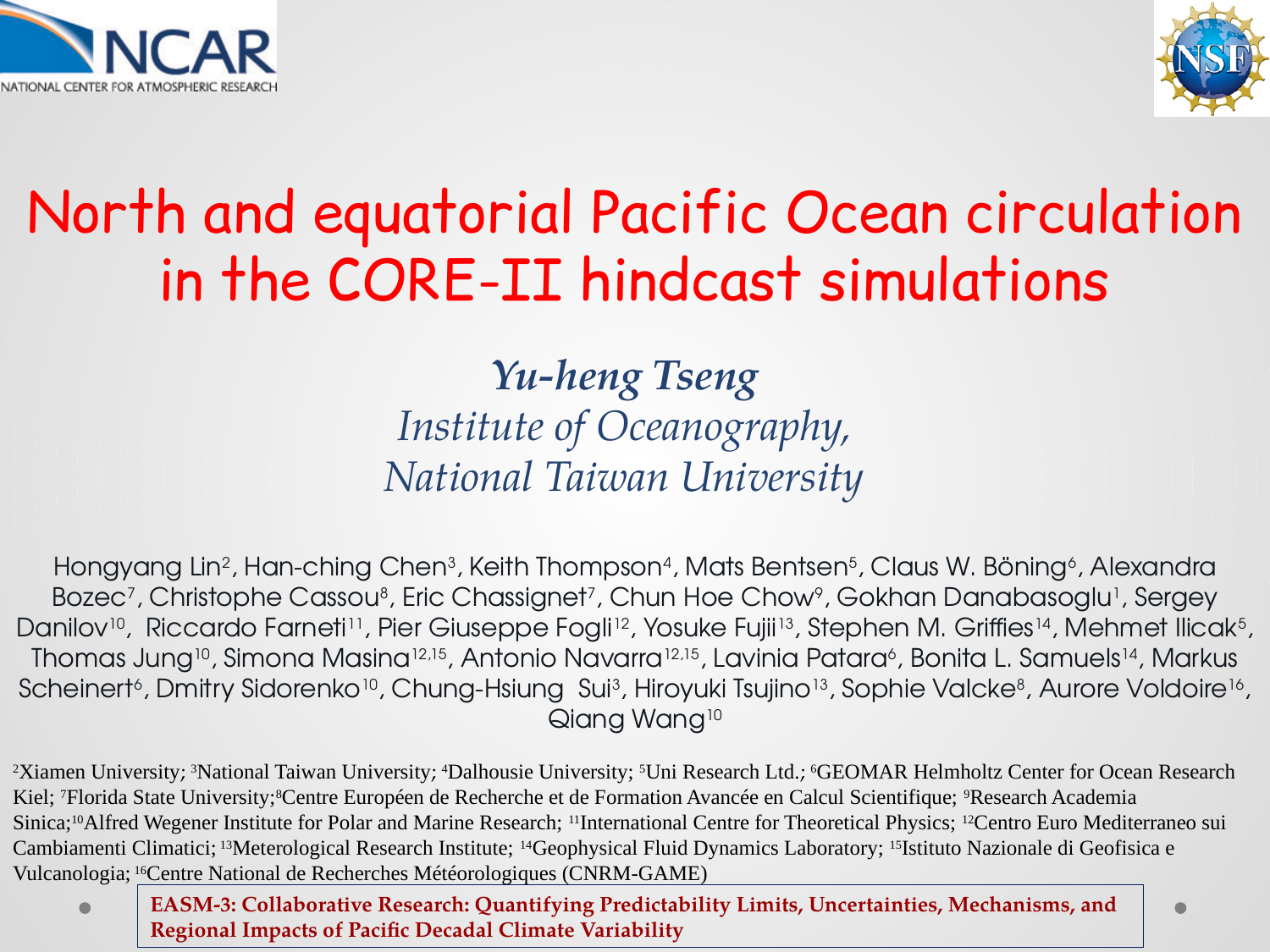

# North and equatorial Pacific Ocean circulation in the CORE-II hindcast simulations
Yu-heng Tseng
Institute of Oceanography,
National Taiwan University
Hongyang Lin2, Han-ching Chen3, Keith Thompson4, Mats Bentsen5, Claus W. Böning6, Alexandra Bozec7, Christophe Cassou8, Eric Chassignet7, Chun Hoe Chow9, Gokhan Danabasoglu1, Sergey Danilov10,  Riccardo Farneti11, Pier Giuseppe Fogli12, Yosuke Fujii13, Stephen M. Griffies14, Mehmet Ilicak5, Thomas Jung10, Simona Masina12,15, Antonio Navarra12,15, Lavinia Patara6, Bonita L. Samuels14, Markus Scheinert6, Dmitry Sidorenko10, Chung-Hsiung  Sui3, Hiroyuki Tsujino13, Sophie Valcke8, Aurore Voldoire16, Qiang Wang10
2Xiamen University; 3National Taiwan University; 4Dalhousie University; 5Uni Research Ltd.; 6GEOMAR Helmholtz Center for Ocean Research Kiel; 7Florida State University;8Centre Européen de Recherche et de Formation Avancée en Calcul Scientifique; 9Research Academia Sinica;10Alfred Wegener Institute for Polar and Marine Research; 11International Centre for Theoretical Physics; 12Centro Euro Mediterraneo sui Cambiamenti Climatici; 13Meterological Research Institute; 14Geophysical Fluid Dynamics Laboratory; 15Istituto Nazionale di Geofisica e Vulcanologia; 16Centre National de Recherches Météorologiques (CNRM-GAME)
EASM-3: Collaborative Research: Quantifying Predictability Limits, Uncertainties, Mechanisms, and Regional Impacts of Pacific Decadal Climate Variability